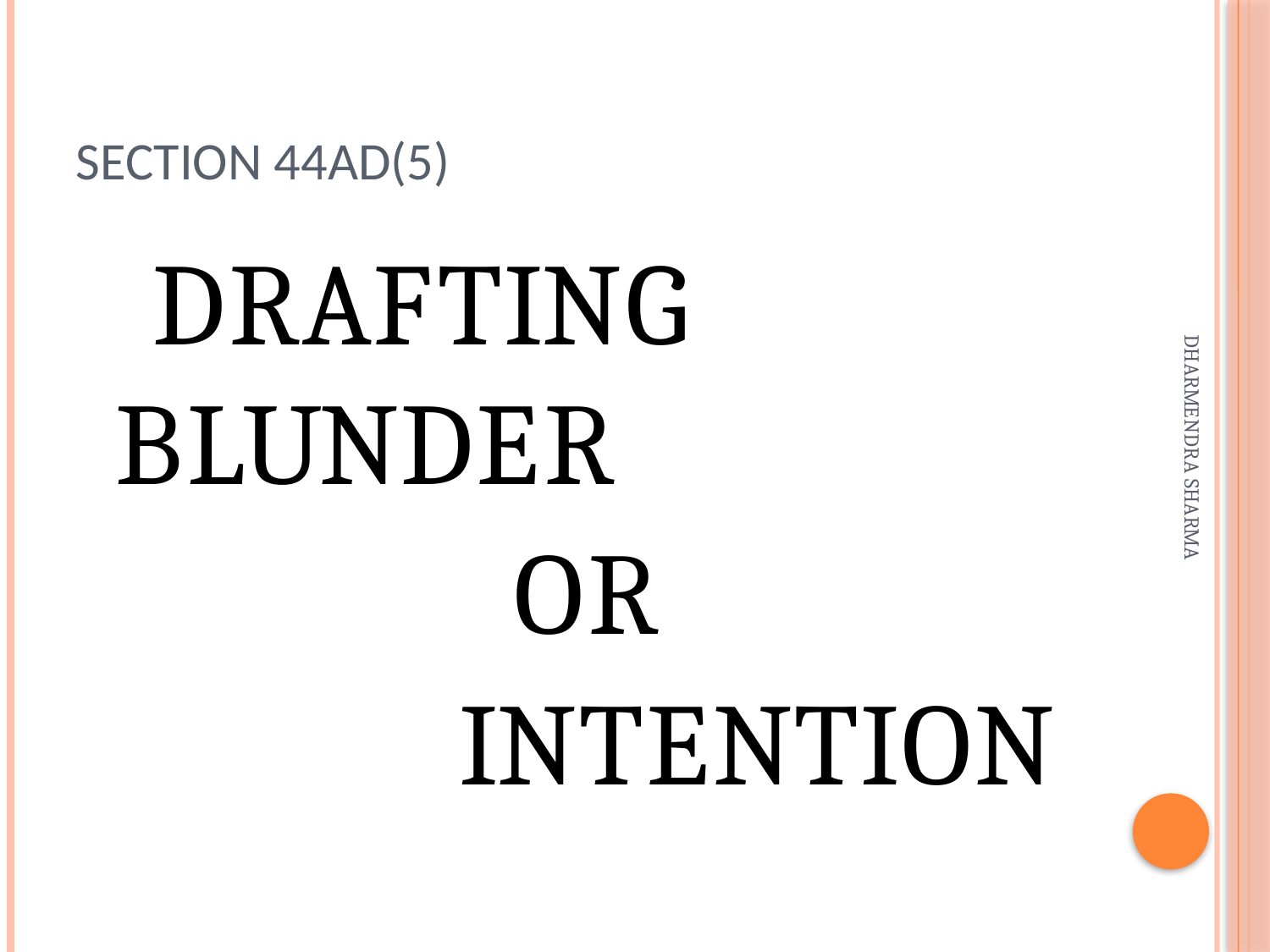

# Section 44AD(5)
       DRAFTING BLUNDER
                 OR
               INTENTION
DHARMENDRA SHARMA